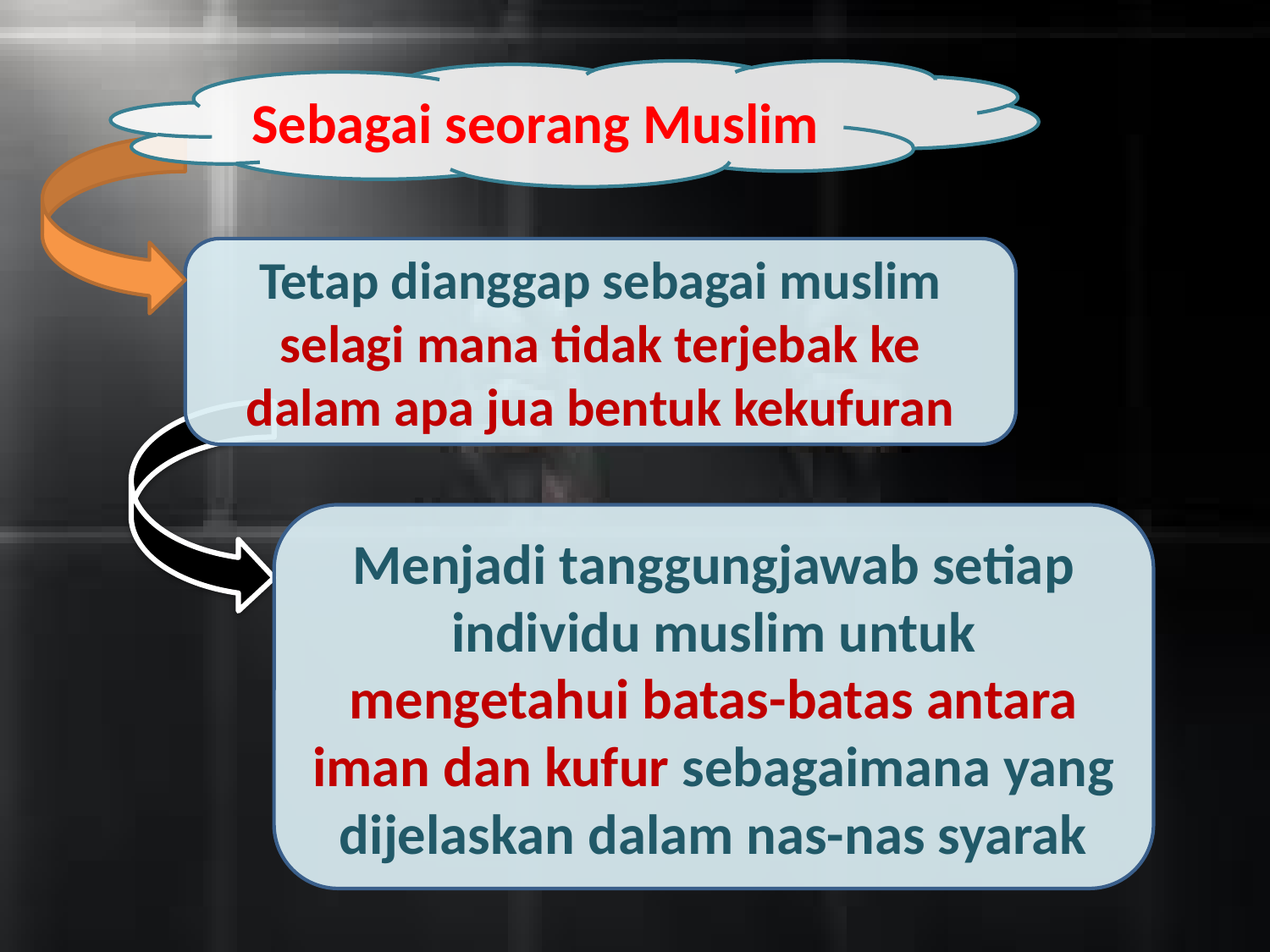

Sebagai seorang Muslim

Tetap dianggap sebagai muslim selagi mana tidak terjebak ke dalam apa jua bentuk kekufuran

Menjadi tanggungjawab setiap individu muslim untuk mengetahui batas-batas antara iman dan kufur sebagaimana yang dijelaskan dalam nas-nas syarak